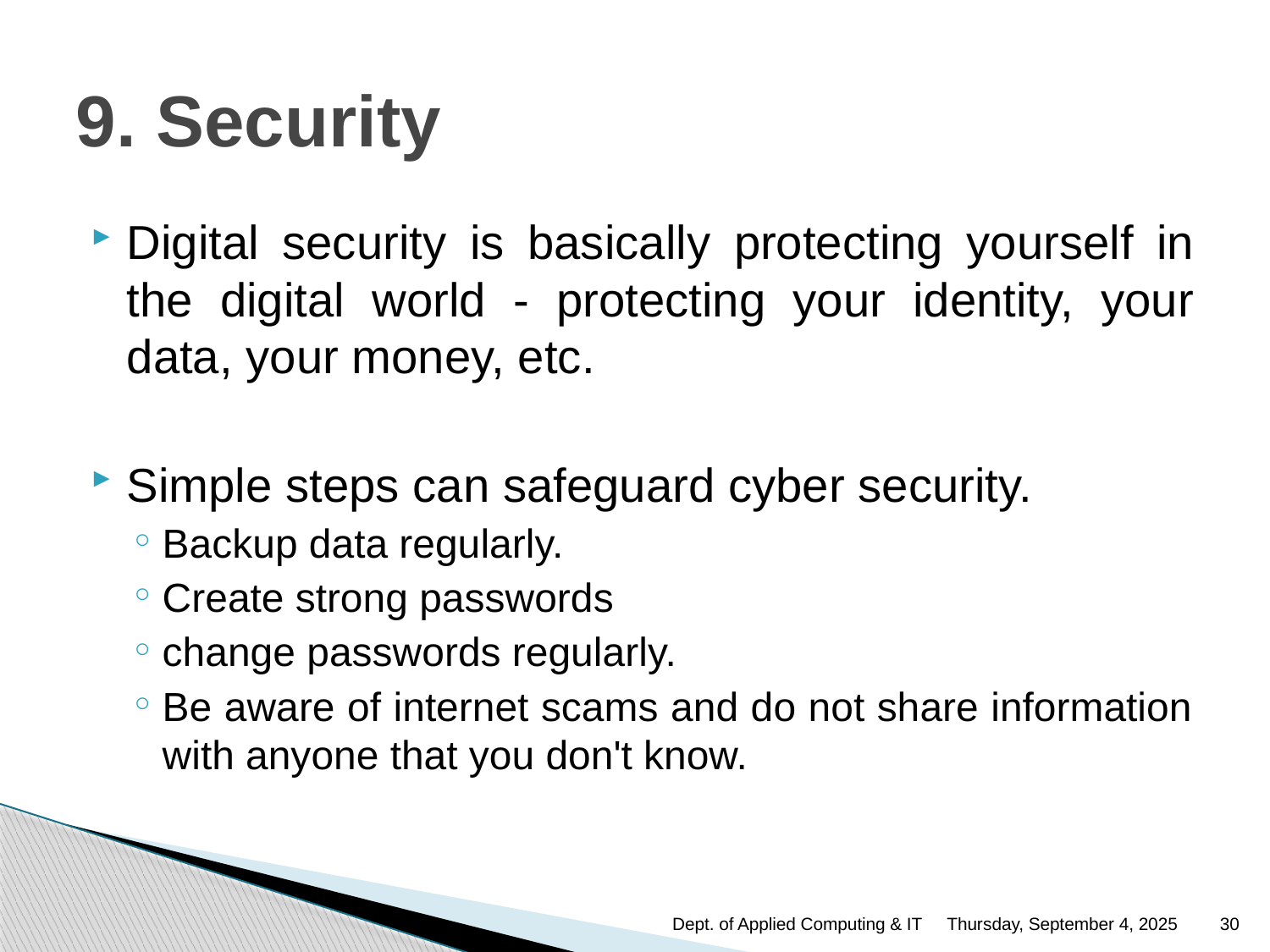

# 9. Security
Digital security is basically protecting yourself in the digital world - protecting your identity, your data, your money, etc.

Simple steps can safeguard cyber security.
Backup data regularly.
Create strong passwords
change passwords regularly.
Be aware of internet scams and do not share information with anyone that you don't know.
Dept. of Applied Computing & IT
Thursday, September 4, 2025
30